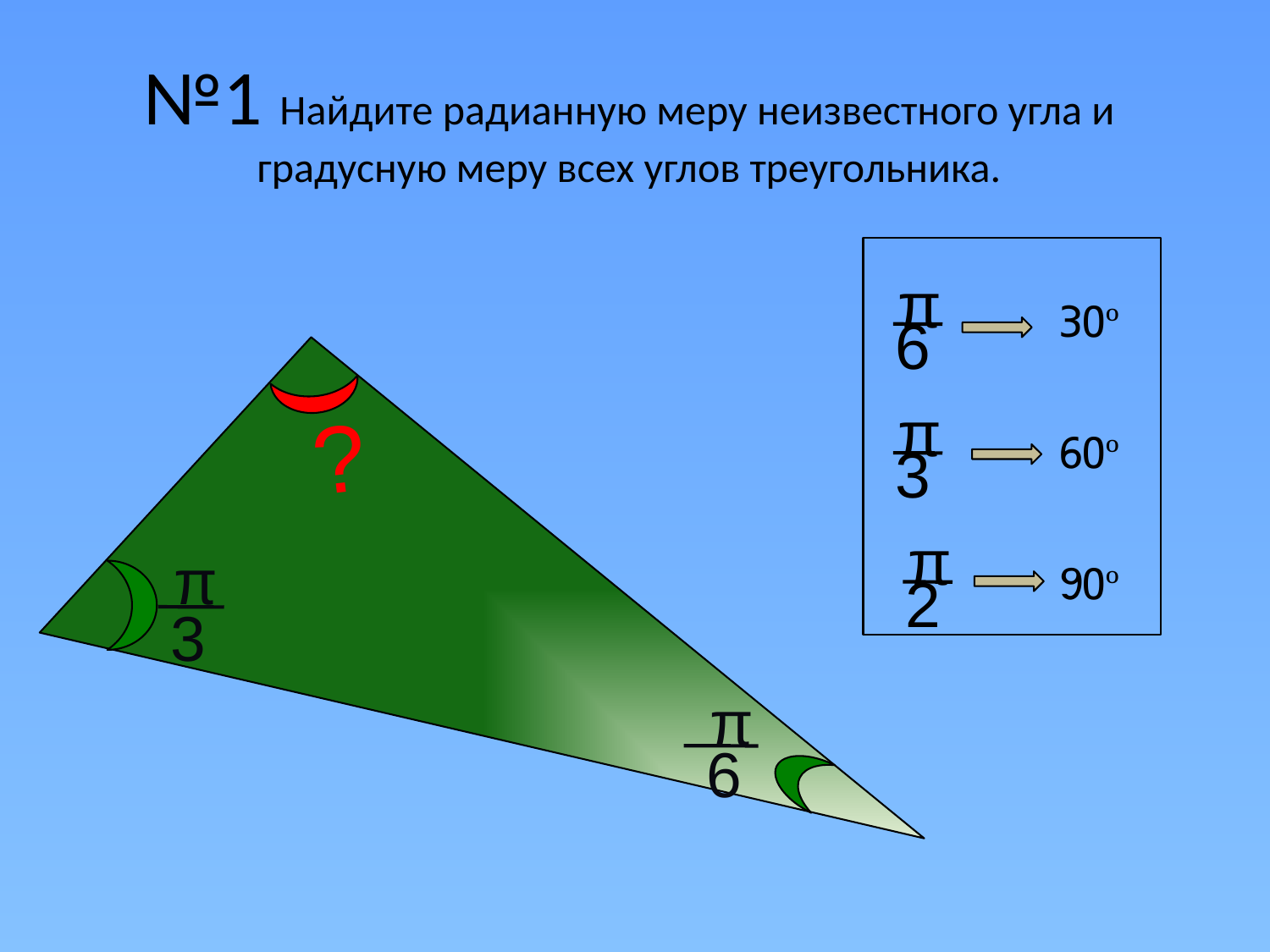

# №1 Найдите радианную меру неизвестного угла и градусную меру всех углов треугольника.

              30º

              60º

              90º
π
6

π
3

π
2

π
3

π
6

?